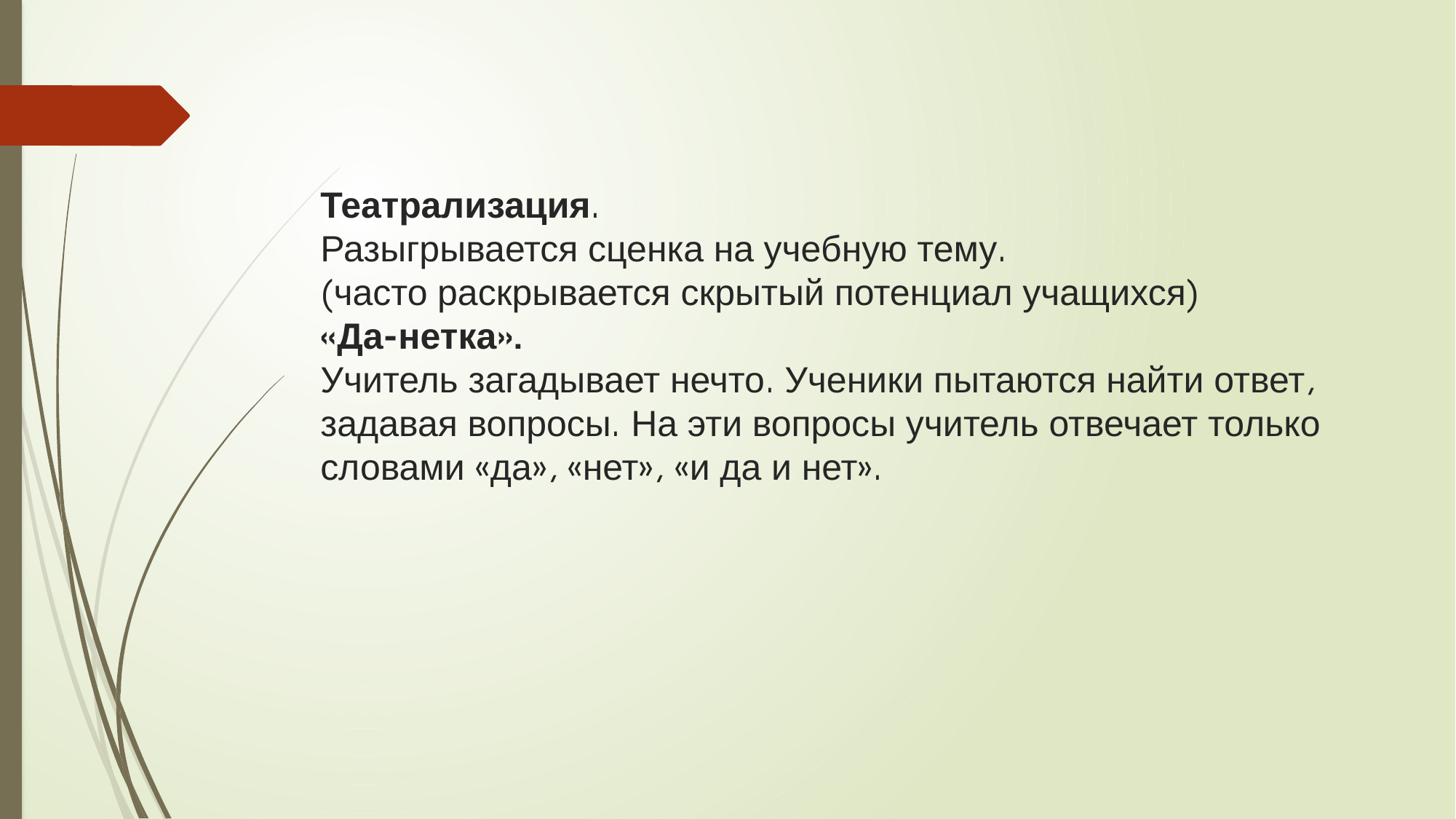

# Театрализация. Разыгрывается сценка на учебную тему. (часто раскрывается скрытый потенциал учащихся) «Да-нетка». Учитель загадывает нечто. Ученики пытаются найти ответ, задавая вопросы. На эти вопросы учитель отвечает только словами «да», «нет», «и да и нет».